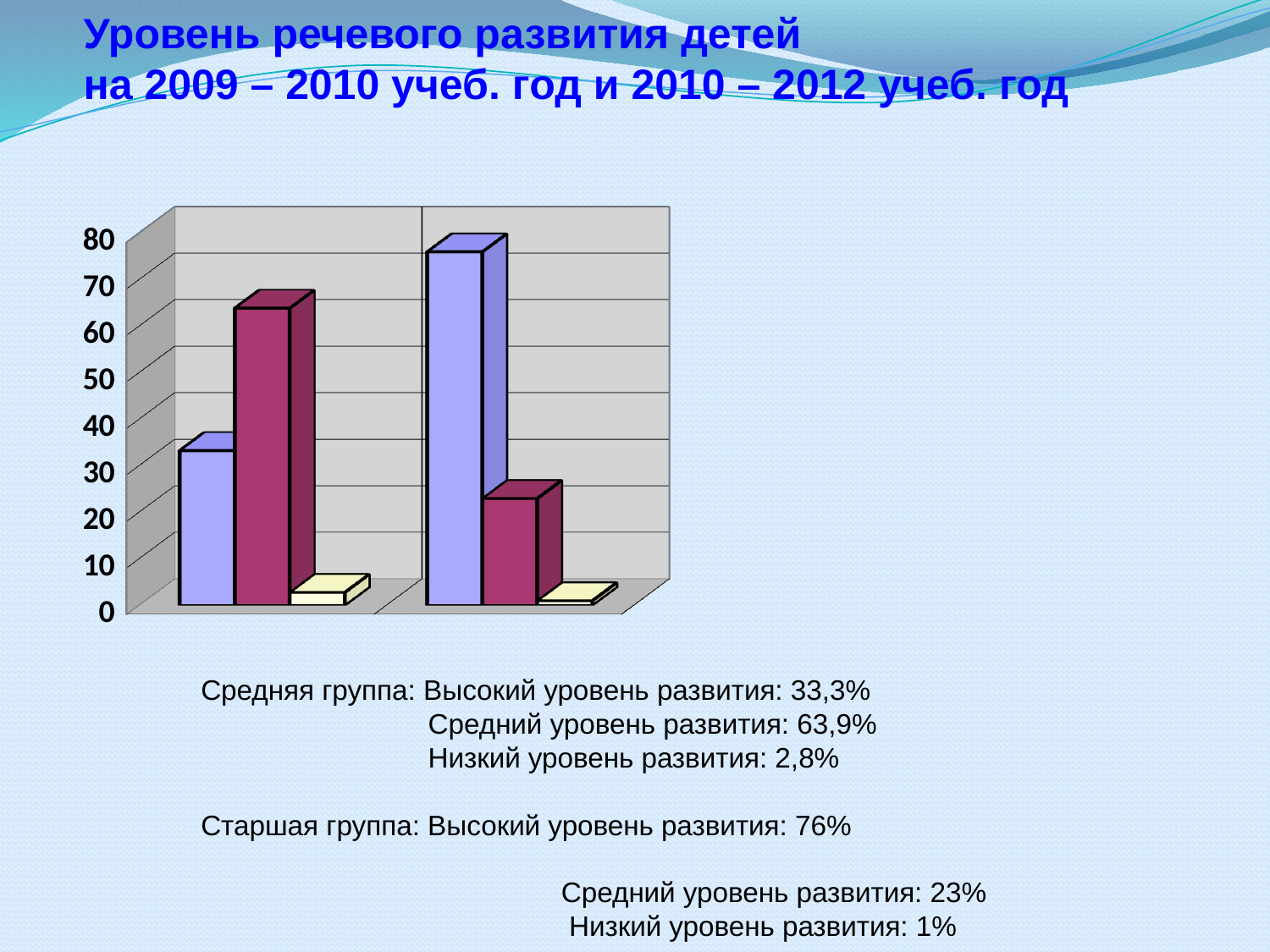

Уровень речевого развития детей
      на 2009 – 2010 учеб. год и 2010 – 2012 учеб. год

[unsupported chart]

Средняя группа: Высокий уровень развития: 33,3%
                             Средний уровень развития: 63,9%
                             Низкий уровень развития: 2,8%

Старшая группа: Высокий уровень развития: 76%
                                              Средний уровень развития: 23%
                                               Низкий уровень развития: 1%